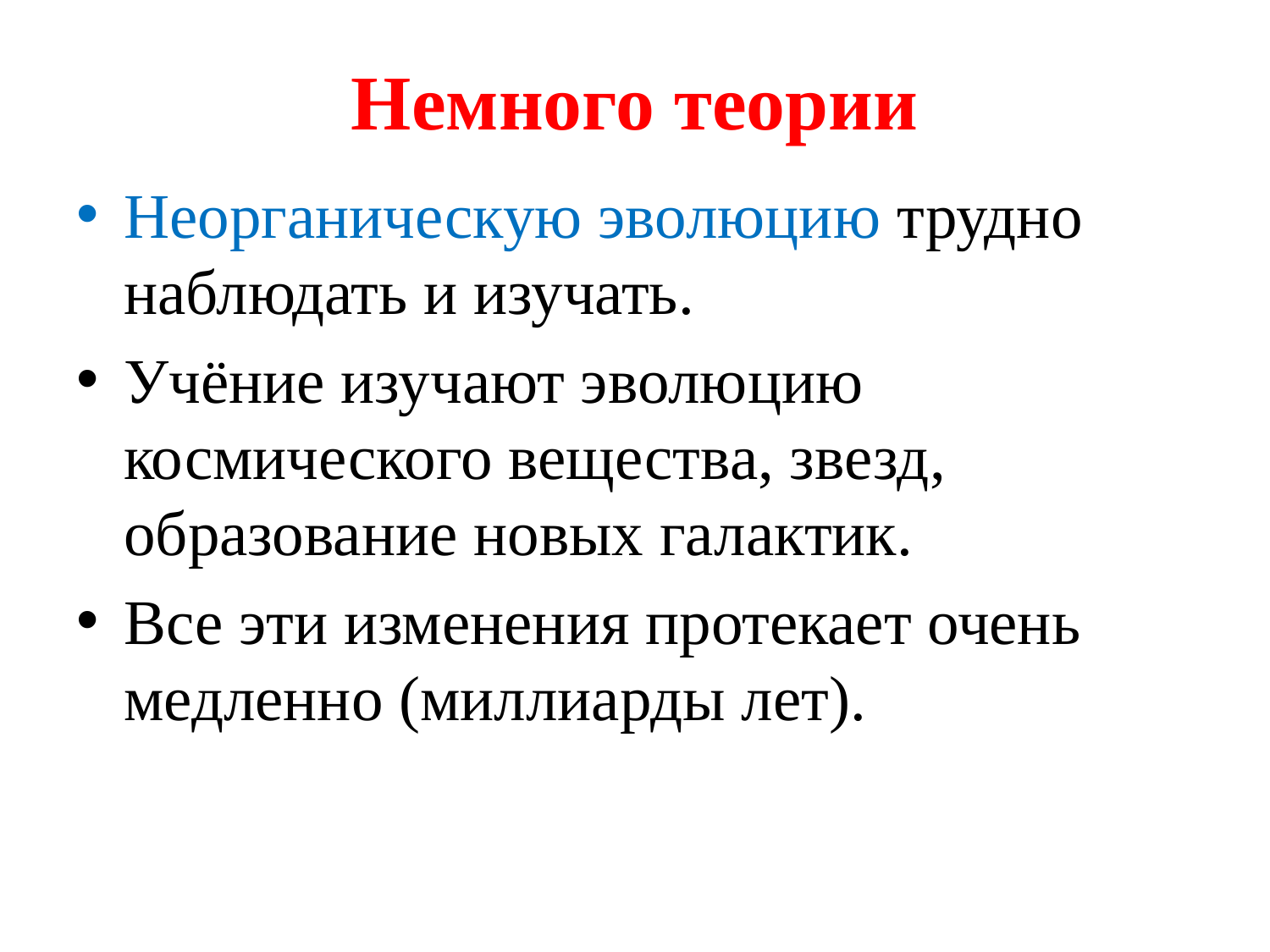

# Немного теории
Неорганическую эволюцию трудно наблюдать и изучать.
Учёние изучают эволюцию космического вещества, звезд, образование новых галактик.
Все эти изменения протекает очень медленно (миллиарды лет).